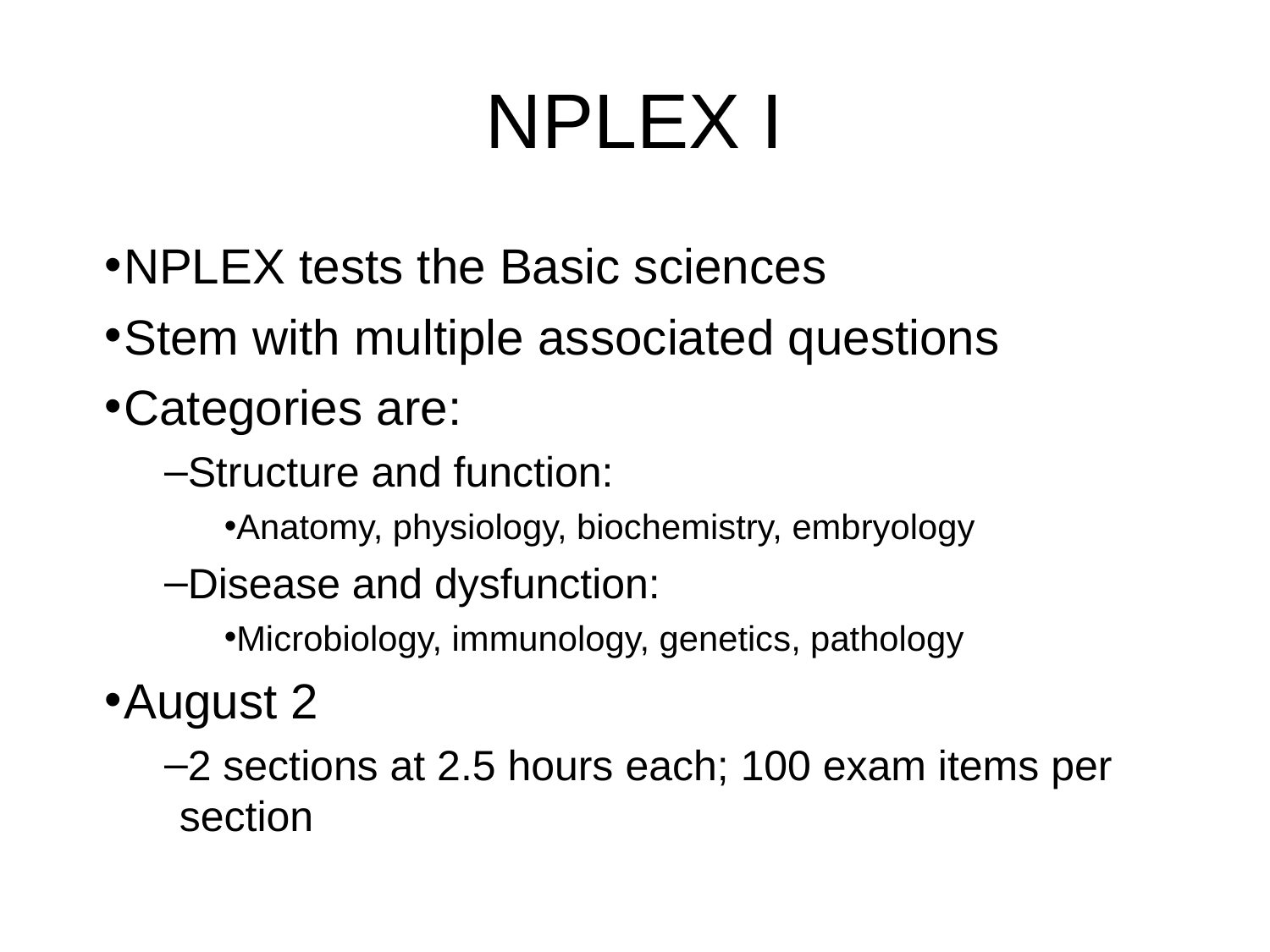

# NPLEX I
NPLEX tests the Basic sciences
Stem with multiple associated questions
Categories are:
Structure and function:
Anatomy, physiology, biochemistry, embryology
Disease and dysfunction:
Microbiology, immunology, genetics, pathology
August 2
2 sections at 2.5 hours each; 100 exam items per section